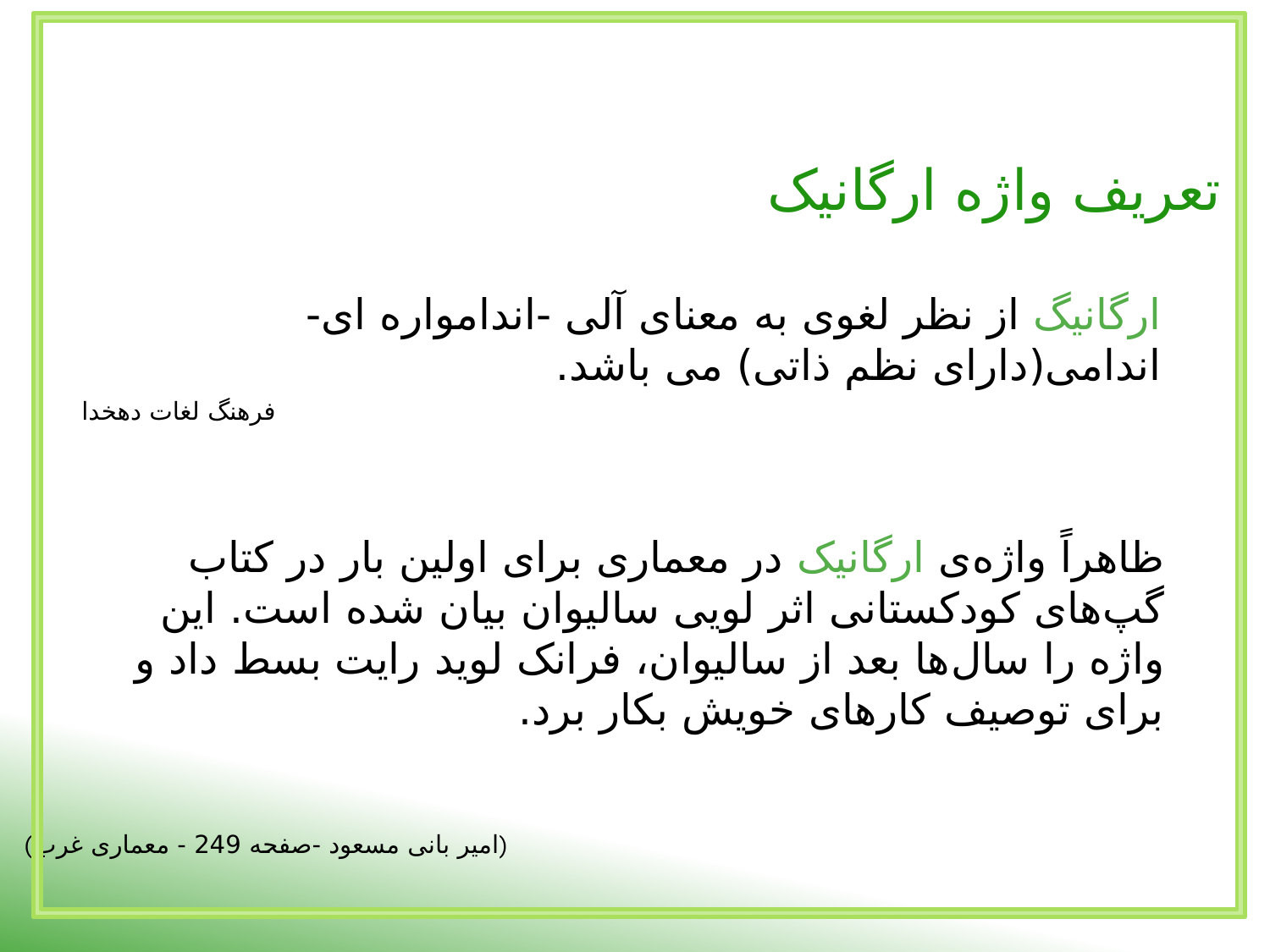

تعریف واژه ارگانیک
ارگانیگ از نظر لغوی به معنای آلی -اندامواره ای-اندامی(دارای نظم ذاتی) می باشد.
فرهنگ لغات دهخدا
ظاهراً واژه‌ی ارگانیک در معماری برای اولین بار در کتاب گپ‌های کودکستانی اثر لویی سالیوان بیان شده است. این واژه را سال‌ها بعد از سالیوان، فرانک لوید رایت بسط داد و برای توصیف کارهای خویش بکار برد.
(امیر بانی مسعود -صفحه 249 - معماری غرب)